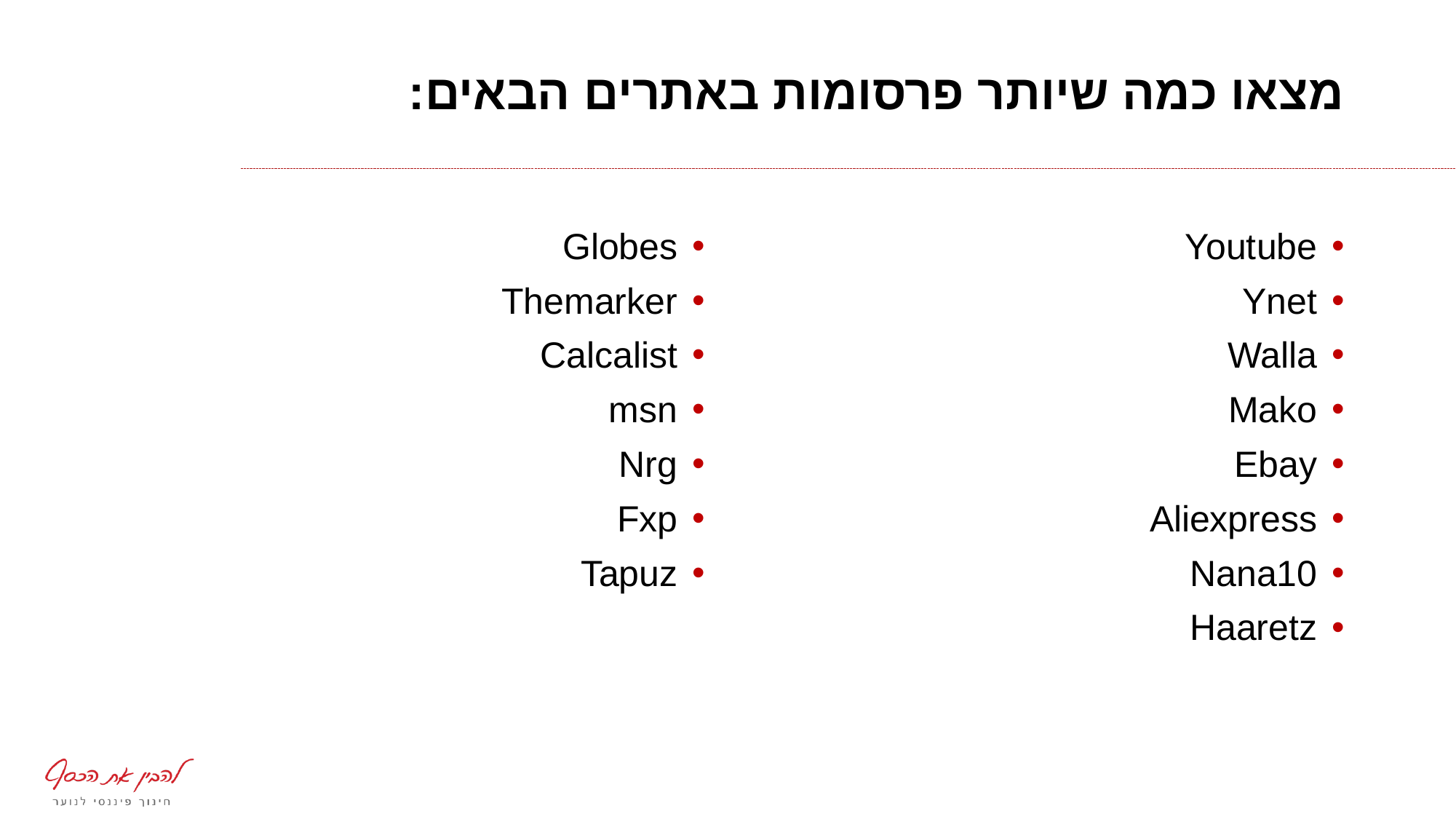

# מצאו כמה שיותר פרסומות באתרים הבאים:
Globes
Themarker
Calcalist
msn
Nrg
Fxp
Tapuz

Youtube
Ynet
Walla
Mako
Ebay
Aliexpress
Nana10
Haaretz